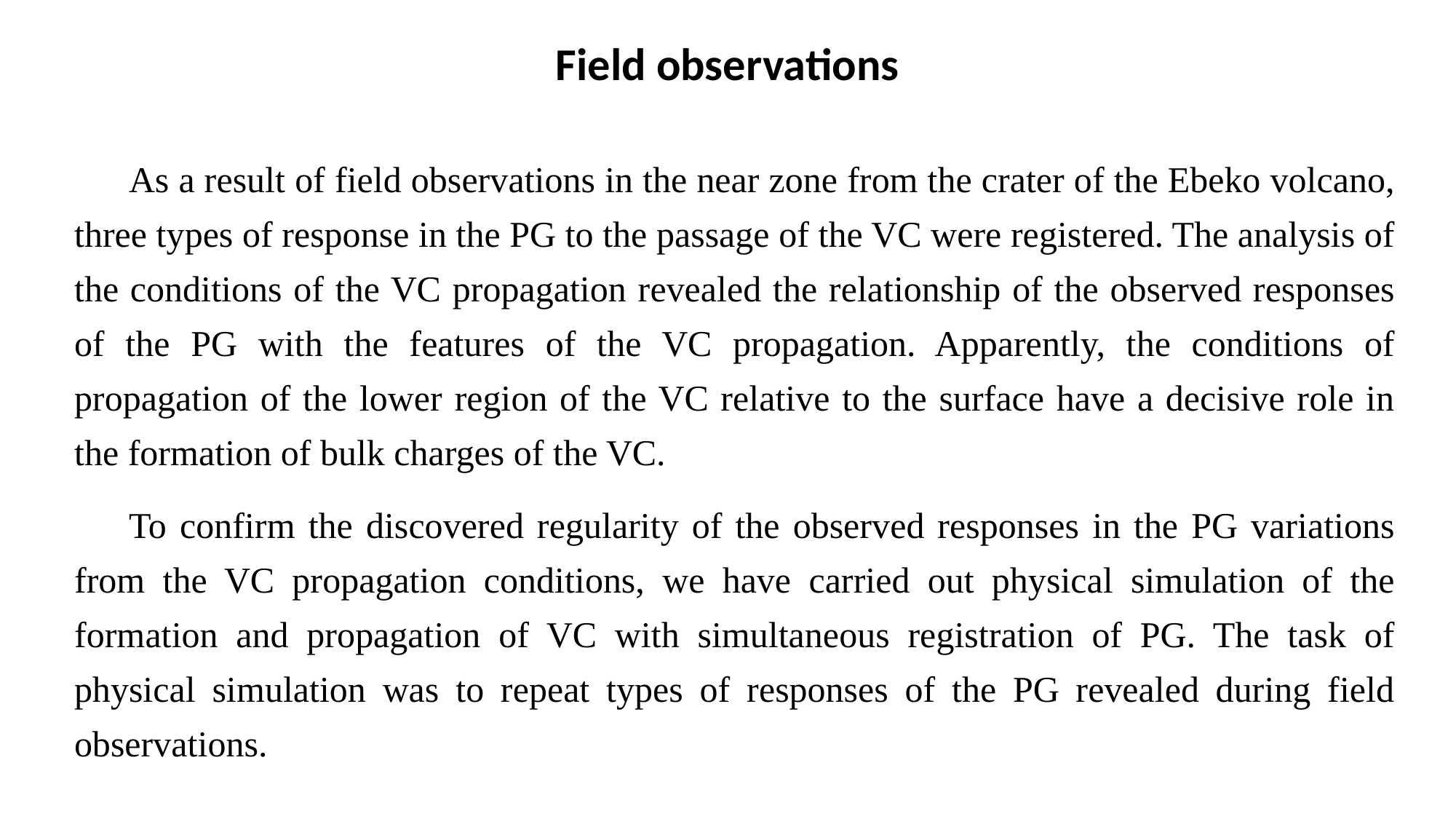

Field observations
As a result of field observations in the near zone from the crater of the Ebeko volcano, three types of response in the PG to the passage of the VC were registered. The analysis of the conditions of the VC propagation revealed the relationship of the observed responses of the PG with the features of the VC propagation. Apparently, the conditions of propagation of the lower region of the VC relative to the surface have a decisive role in the formation of bulk charges of the VC.
To confirm the discovered regularity of the observed responses in the PG variations from the VC propagation conditions, we have carried out physical simulation of the formation and propagation of VC with simultaneous registration of PG. The task of physical simulation was to repeat types of responses of the PG revealed during field observations.